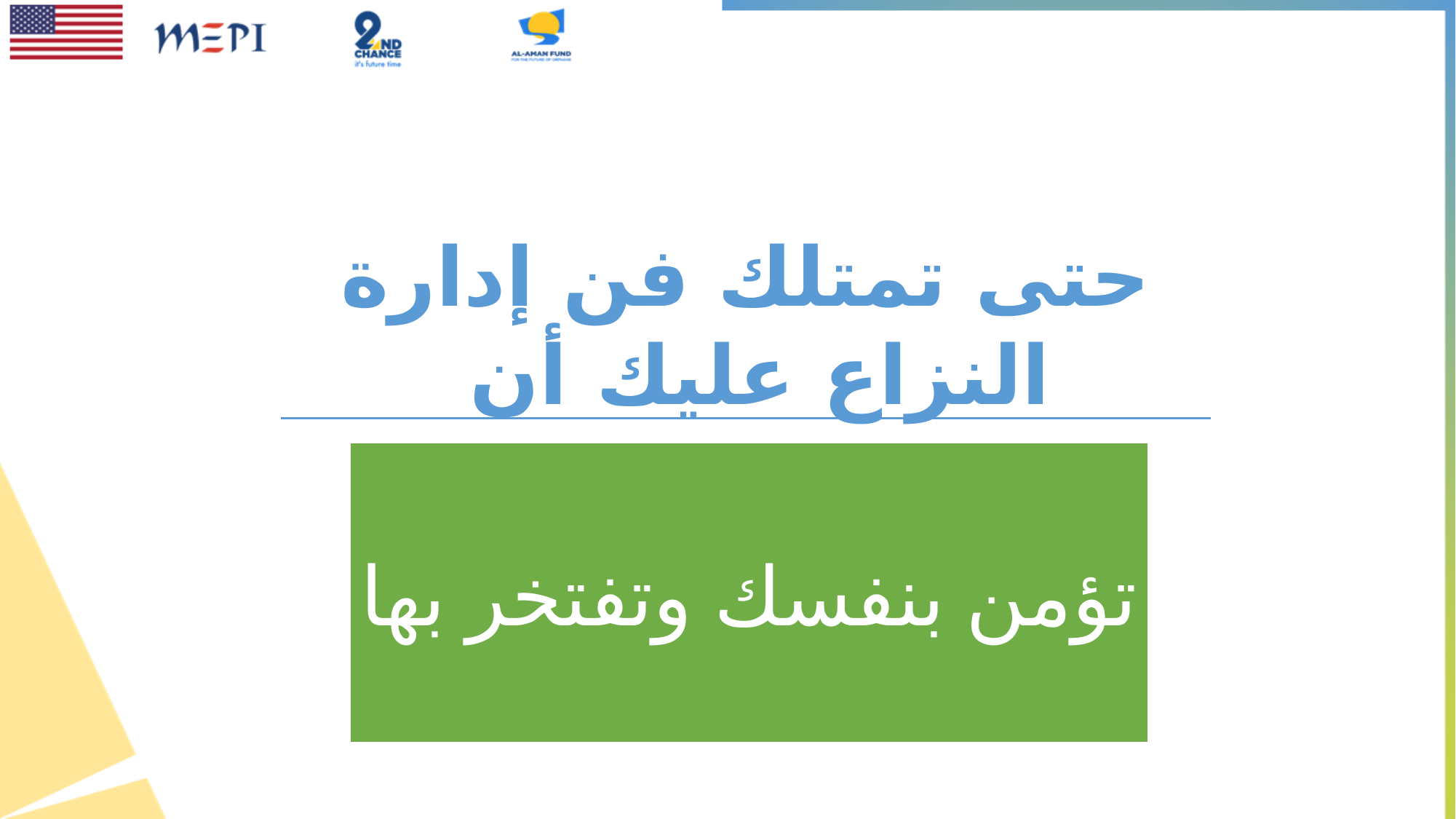

حتى تمتلك فن إدارة النزاع عليك أن
تؤمن بنفسك وتفتخر بها